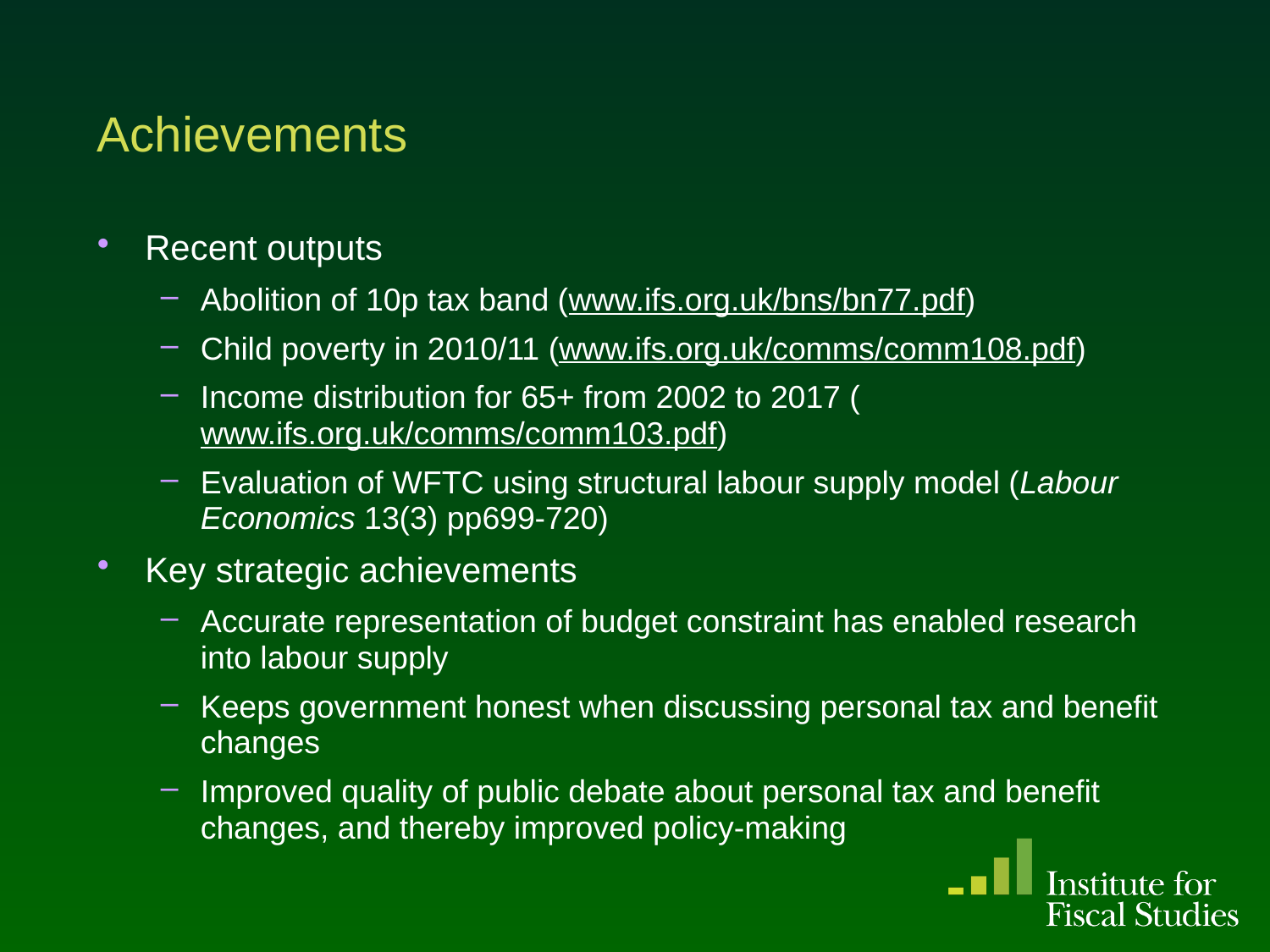

# Achievements
Recent outputs
Abolition of 10p tax band (www.ifs.org.uk/bns/bn77.pdf)
Child poverty in 2010/11 (www.ifs.org.uk/comms/comm108.pdf)
Income distribution for 65+ from 2002 to 2017 (www.ifs.org.uk/comms/comm103.pdf)
Evaluation of WFTC using structural labour supply model (Labour Economics 13(3) pp699-720)
Key strategic achievements
Accurate representation of budget constraint has enabled research into labour supply
Keeps government honest when discussing personal tax and benefit changes
Improved quality of public debate about personal tax and benefit changes, and thereby improved policy-making